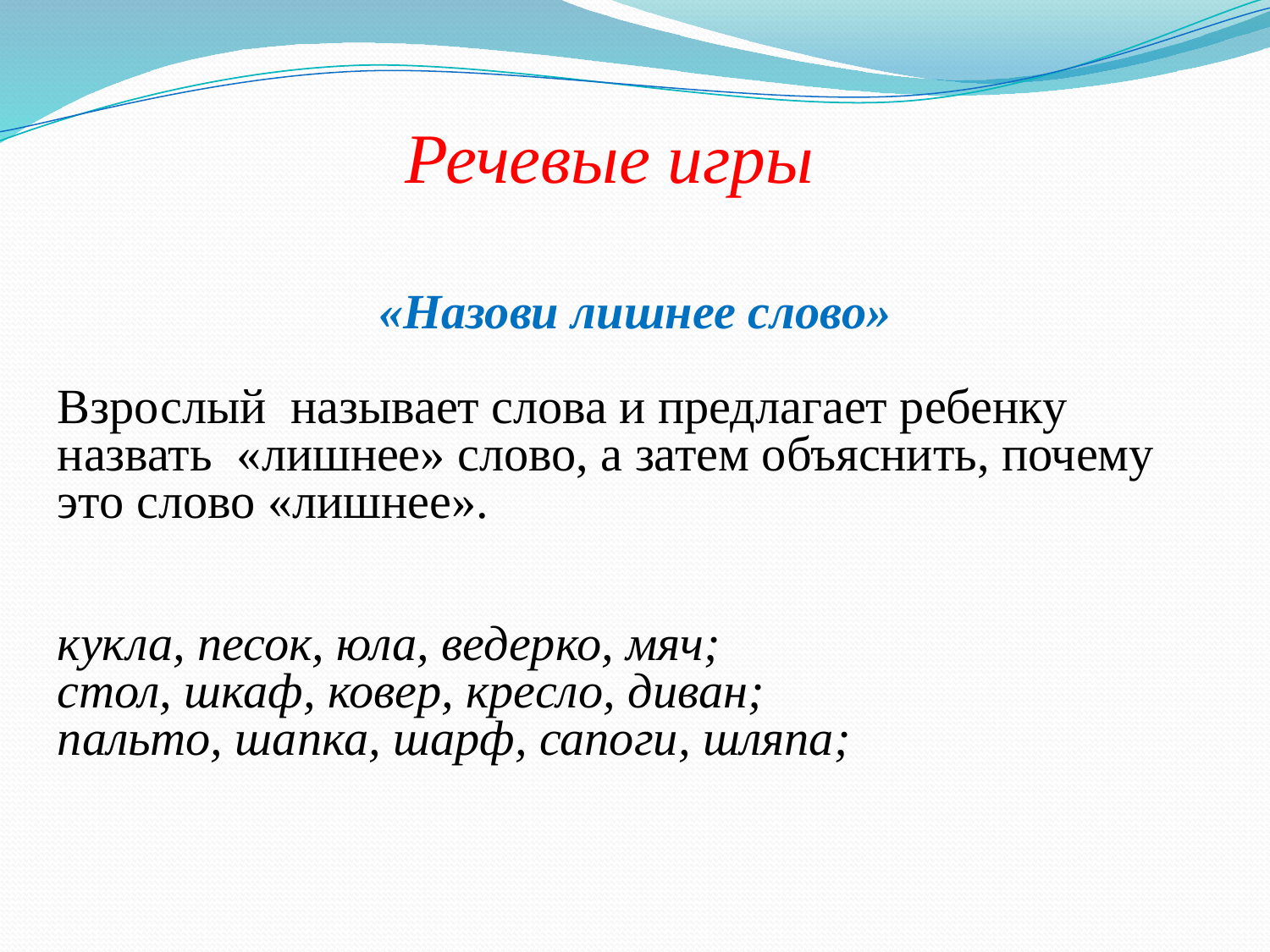

Речевые игры
«Назови лишнее слово»
Взрослый  называет слова и предлагает ребенку назвать  «лишнее» слово, а затем объяснить, почему это слово «лишнее».
кукла, песок, юла, ведерко, мяч;
стол, шкаф, ковер, кресло, диван;
пальто, шапка, шарф, сапоги, шляпа;